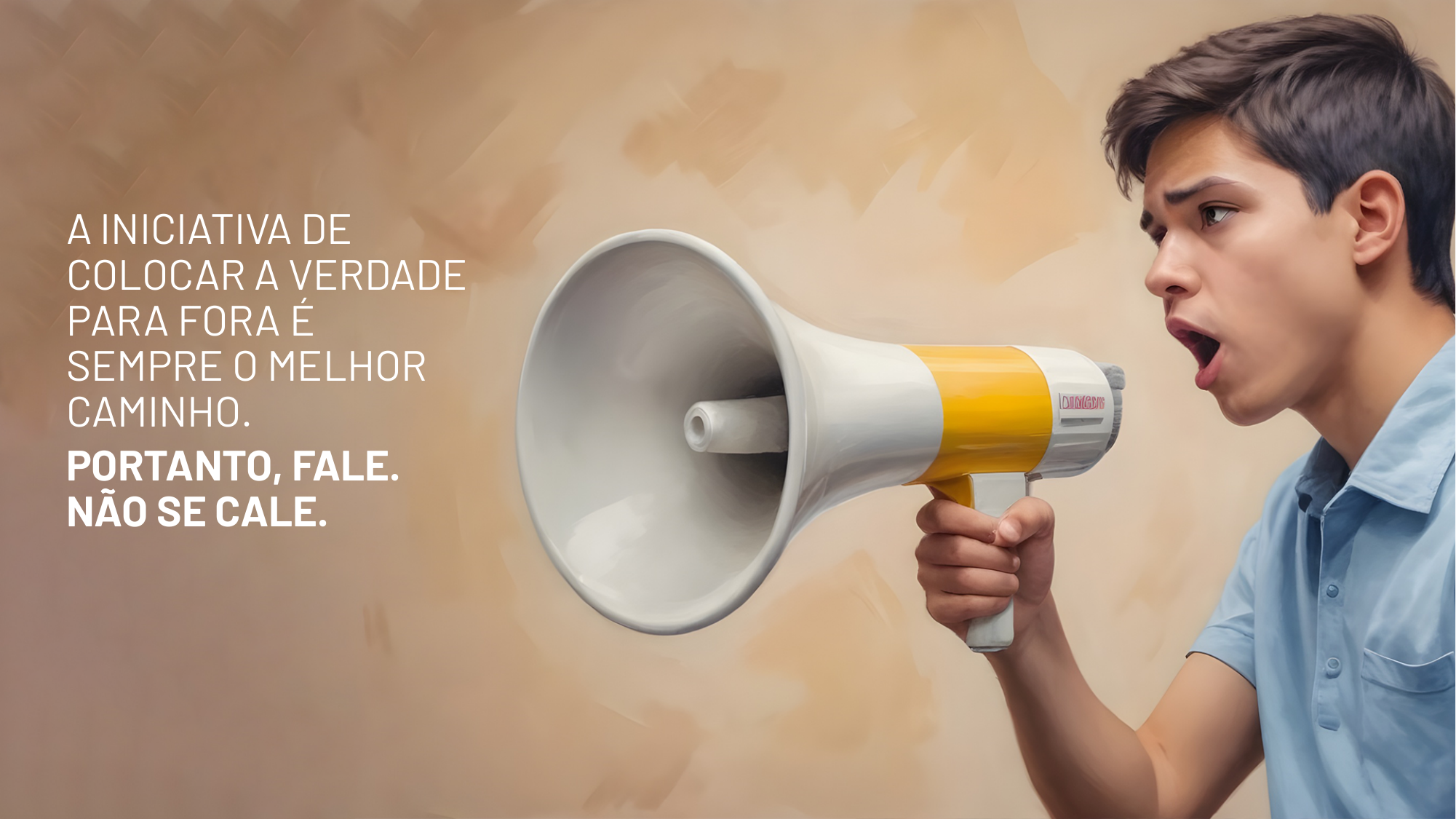

A INICIATIVA DE COLOCAR A VERDADE PARA FORA É SEMPRE O MELHOR CAMINHO.
Portanto, fale. Não se cale.